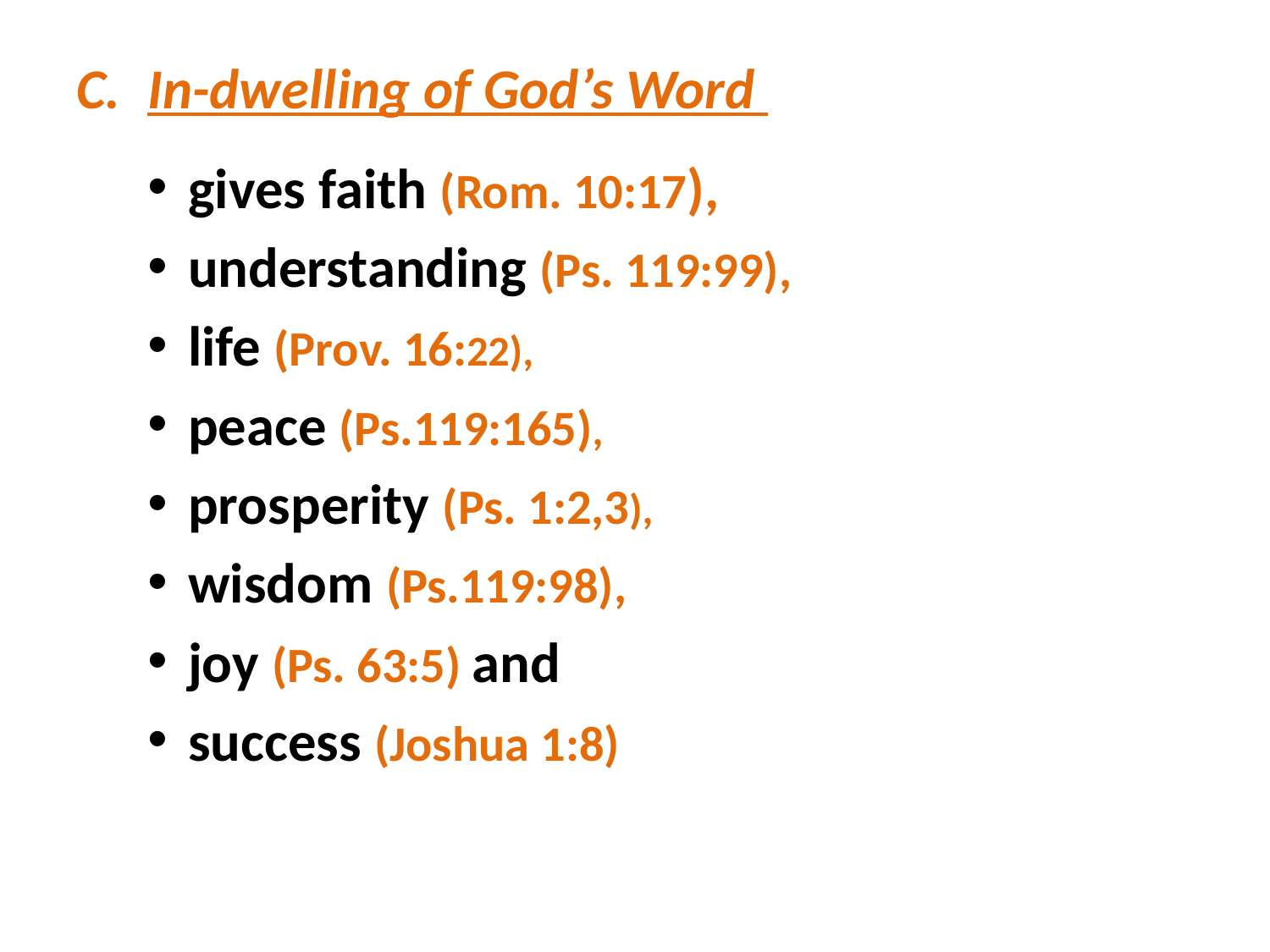

In-dwelling of God’s Word
gives faith (Rom. 10:17),
understanding (Ps. 119:99),
life (Prov. 16:22),
peace (Ps.119:165),
prosperity (Ps. 1:2,3),
wisdom (Ps.119:98),
joy (Ps. 63:5) and
success (Joshua 1:8)